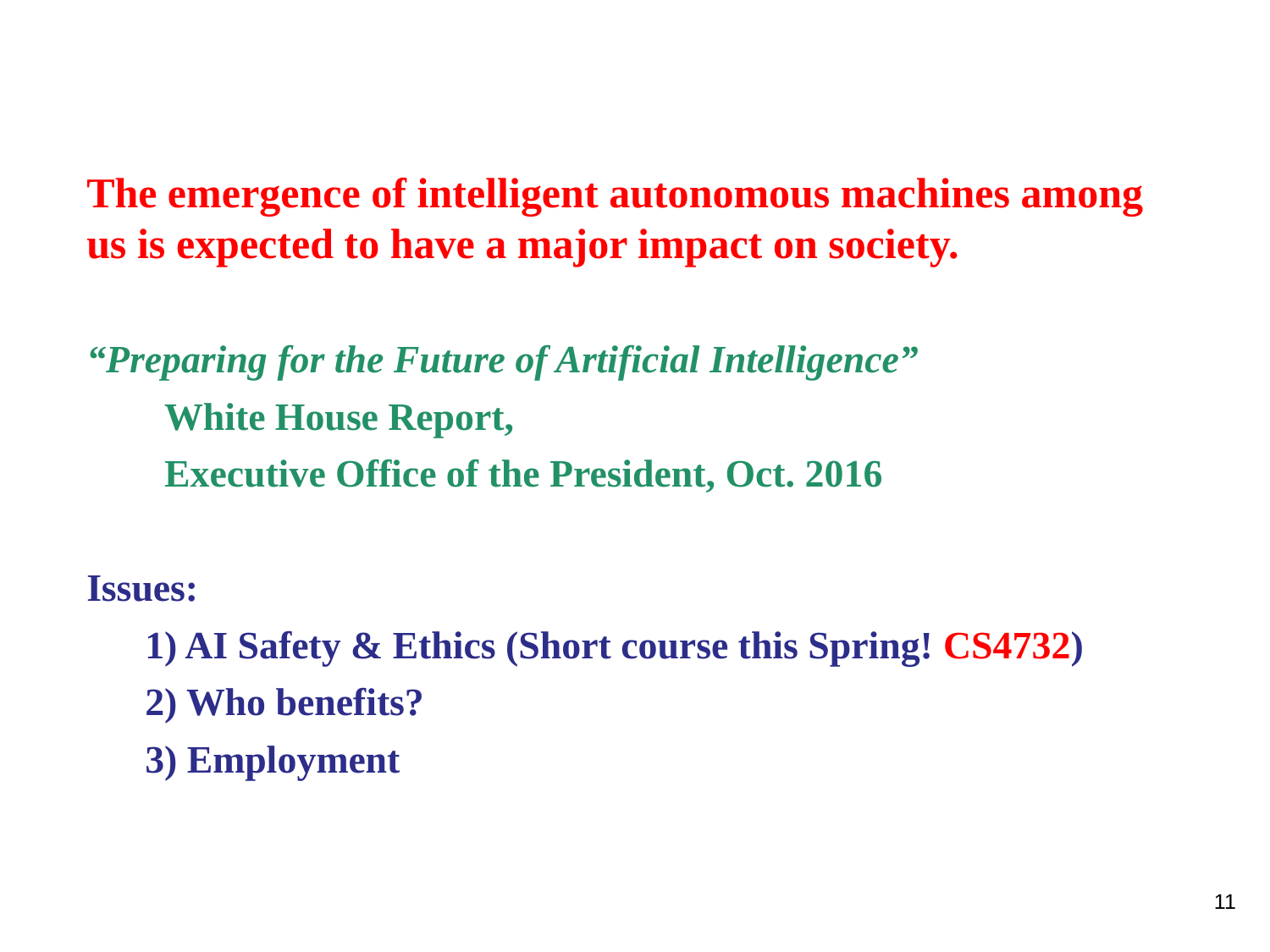

The emergence of intelligent autonomous machines among us is expected to have a major impact on society.

“Preparing for the Future of Artificial Intelligence”
        White House Report,
        Executive Office of the President, Oct. 2016

Issues:
      1) AI Safety & Ethics (Short course this Spring! CS4732)
      2) Who benefits?
      3) Employment
11